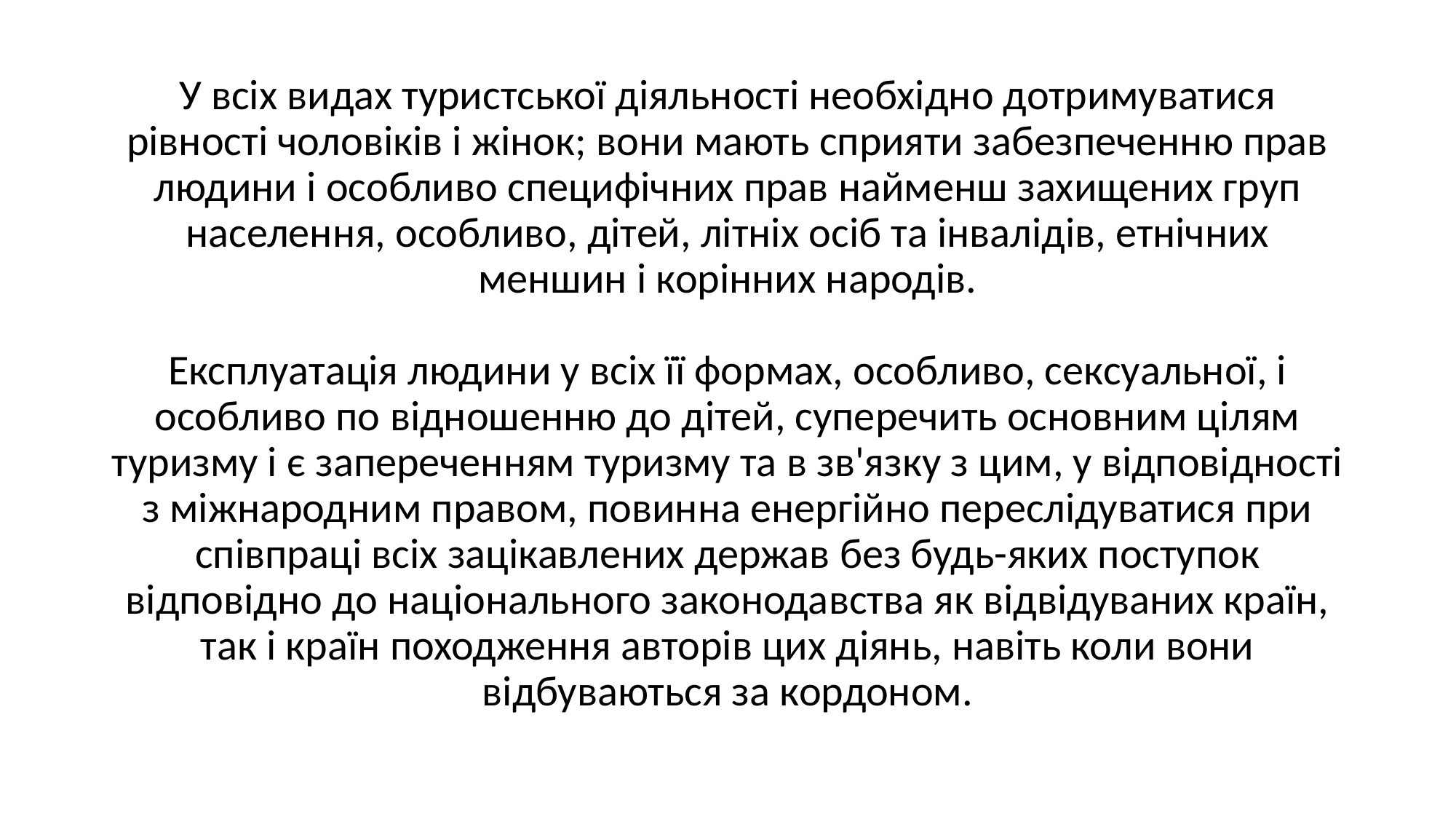

# У всіх видах туристської діяльності необхідно дотримуватися рівності чоловіків і жінок; вони мають сприяти забезпеченню прав людини і особливо специфічних прав найменш захищених груп населення, особливо, дітей, літніх осіб та інвалідів, етнічних меншин і корінних народів. Експлуатація людини у всіх її формах, особливо, сексуальної, і особливо по відношенню до дітей, суперечить основним цілям туризму і є запереченням туризму та в зв'язку з цим, у відповідності з міжнародним правом, повинна енергійно переслідуватися при співпраці всіх зацікавлених держав без будь-яких поступок відповідно до національного законодавства як відвідуваних країн, так і країн походження авторів цих діянь, навіть коли вони відбуваються за кордоном.